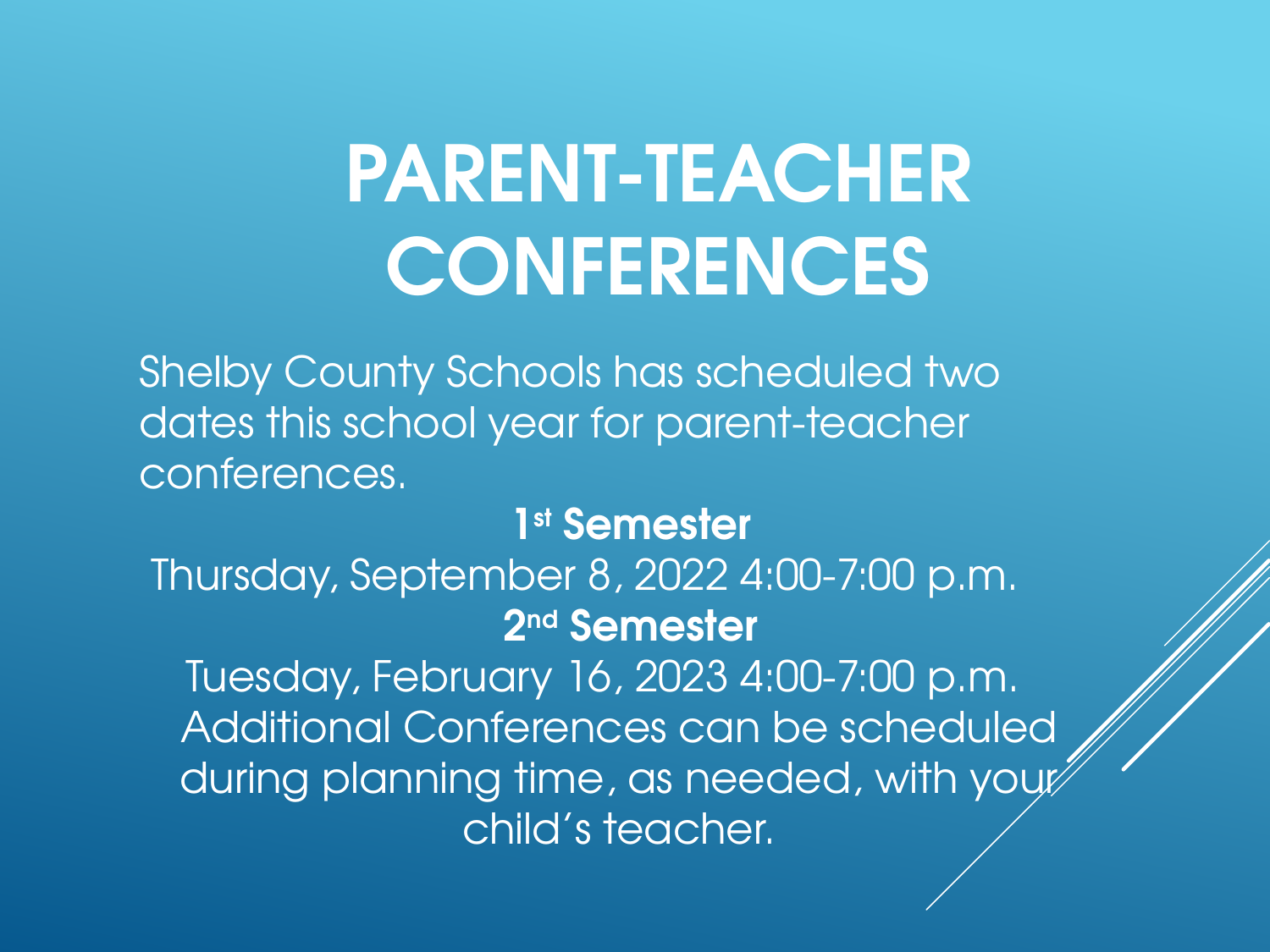

# Parent-Teacher Conferences
Shelby County Schools has scheduled two dates this school year for parent-teacher conferences.
  1st Semester
 Thursday, September 8, 2022 4:00-7:00 p.m.
  2nd Semester
    Tuesday, February 16, 2023 4:00-7:00 p.m.
Additional Conferences can be scheduled during planning time, as needed, with your child’s teacher.